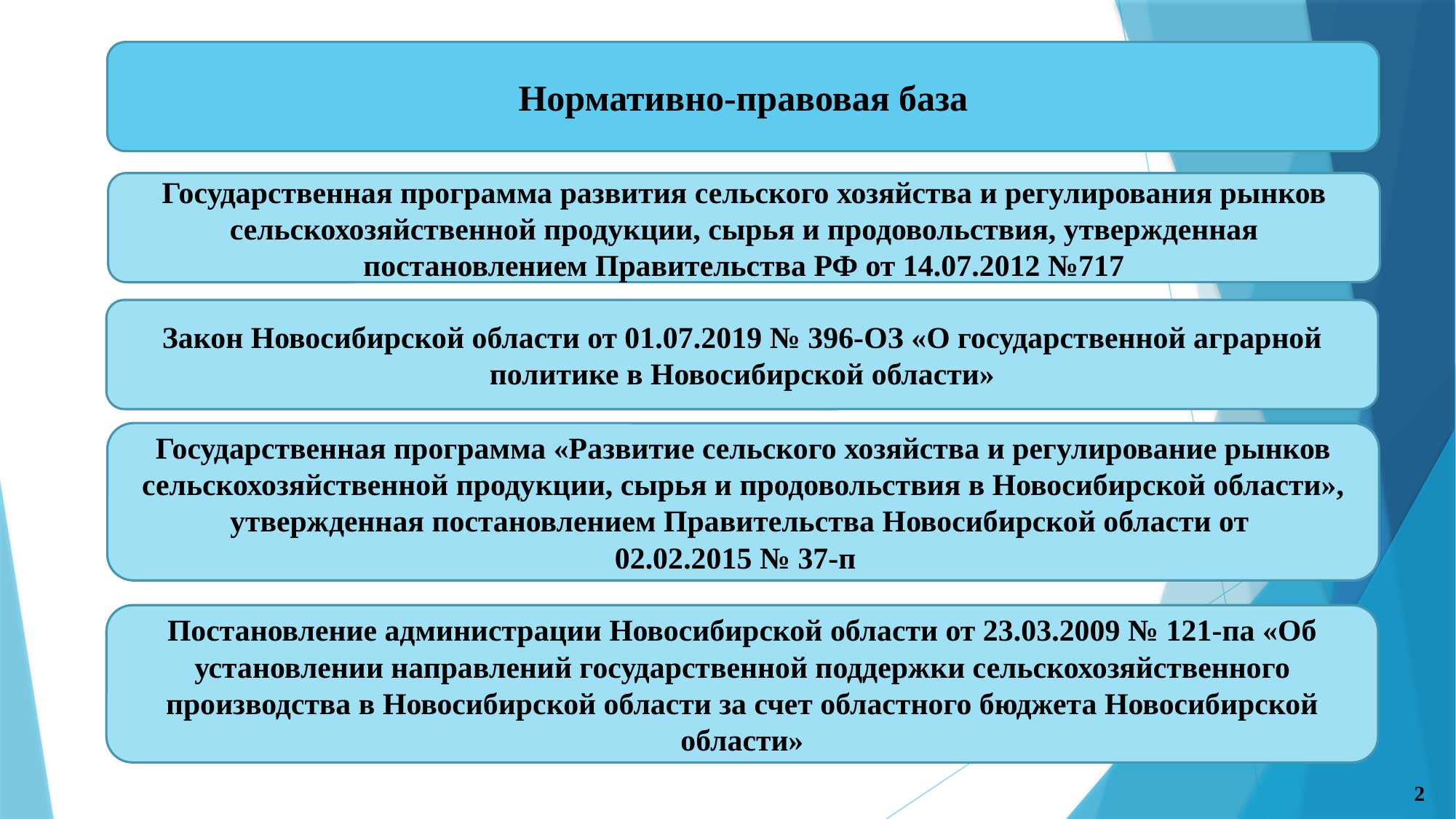

Нормативно-правовая база
Государственная программа развития сельского хозяйства и регулирования рынков сельскохозяйственной продукции, сырья и продовольствия, утвержденная постановлением Правительства РФ от 14.07.2012 №717
Закон Новосибирской области от 01.07.2019 № 396-ОЗ «О государственной аграрной политике в Новосибирской области»
Государственная программа «Развитие сельского хозяйства и регулирование рынков сельскохозяйственной продукции, сырья и продовольствия в Новосибирской области», утвержденная постановлением Правительства Новосибирской области от
02.02.2015 № 37-п
Постановление администрации Новосибирской области от 23.03.2009 № 121-па «Об установлении направлений государственной поддержки сельскохозяйственного производства в Новосибирской области за счет областного бюджета Новосибирской области»
2